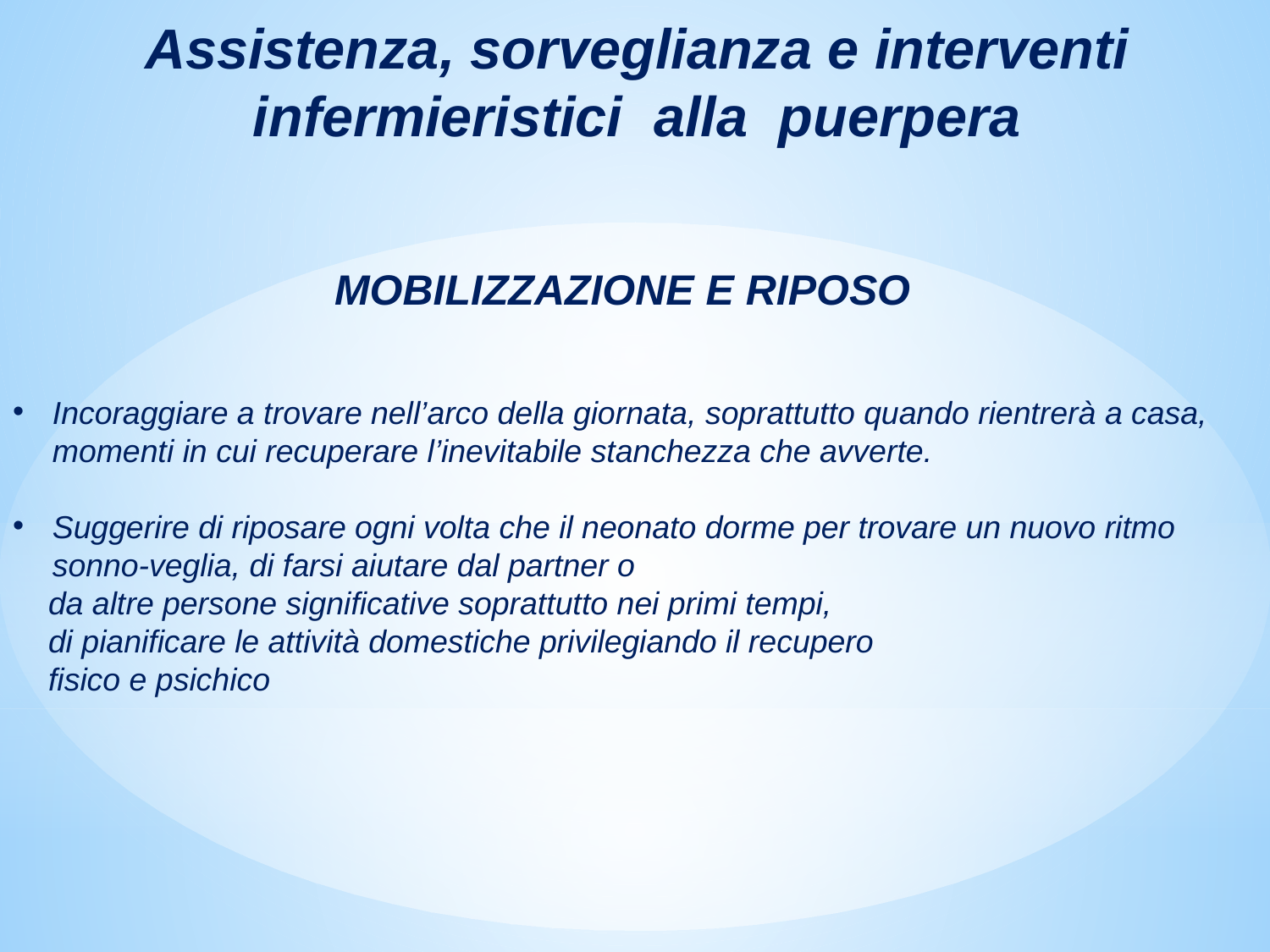

Assistenza, sorveglianza e interventi infermieristici  alla  puerpera
MOBILIZZAZIONE E RIPOSO
Incoraggiare a trovare nell’arco della giornata, soprattutto quando rientrerà a casa, momenti in cui recuperare l’inevitabile stanchezza che avverte.

Suggerire di riposare ogni volta che il neonato dorme per trovare un nuovo ritmo sonno-veglia, di farsi aiutare dal partner o
    da altre persone significative soprattutto nei primi tempi,
    di pianificare le attività domestiche privilegiando il recupero
    fisico e psichico